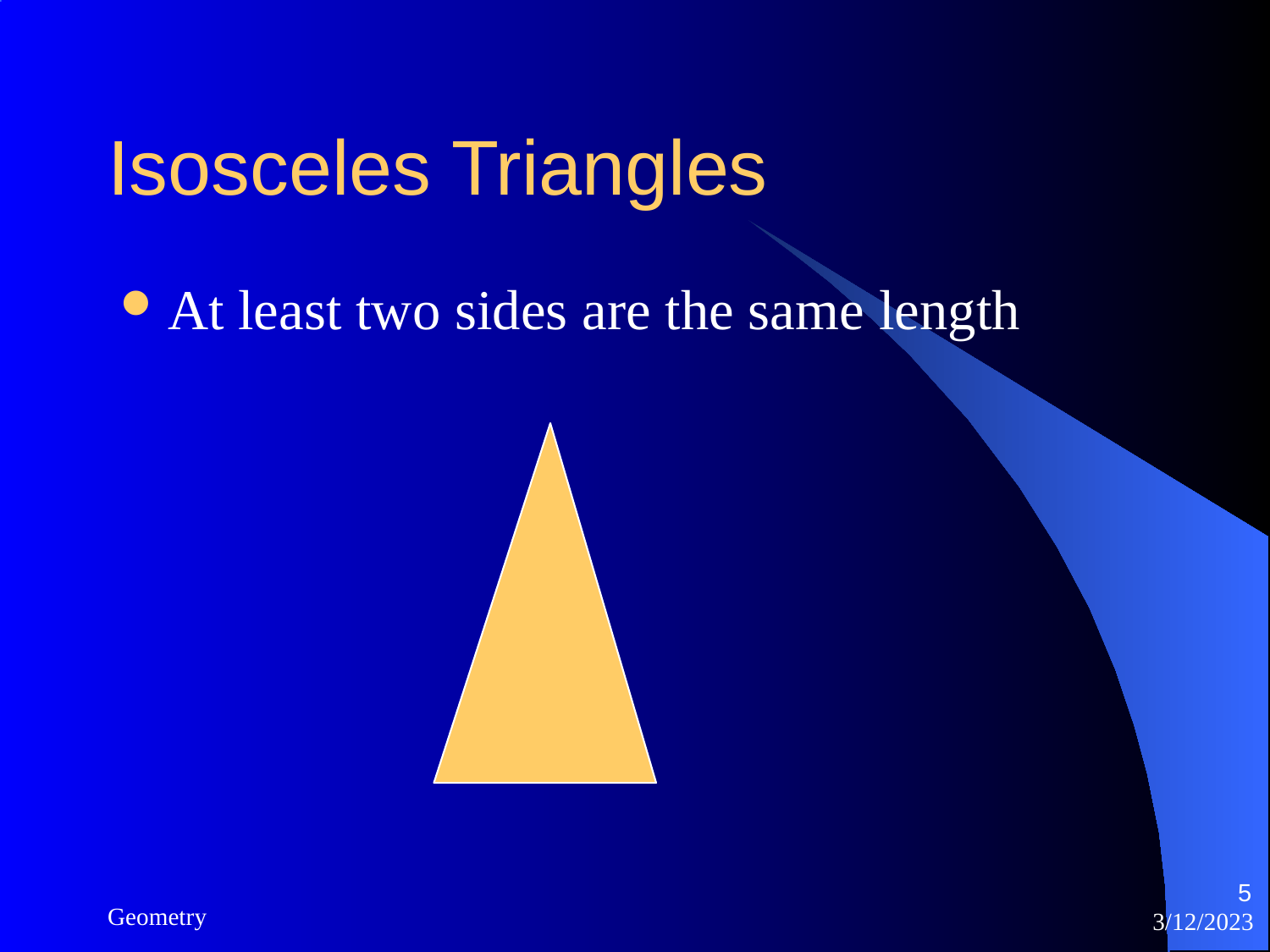

# Isosceles Triangles
At least two sides are the same length

5
Geometry
3/12/2023